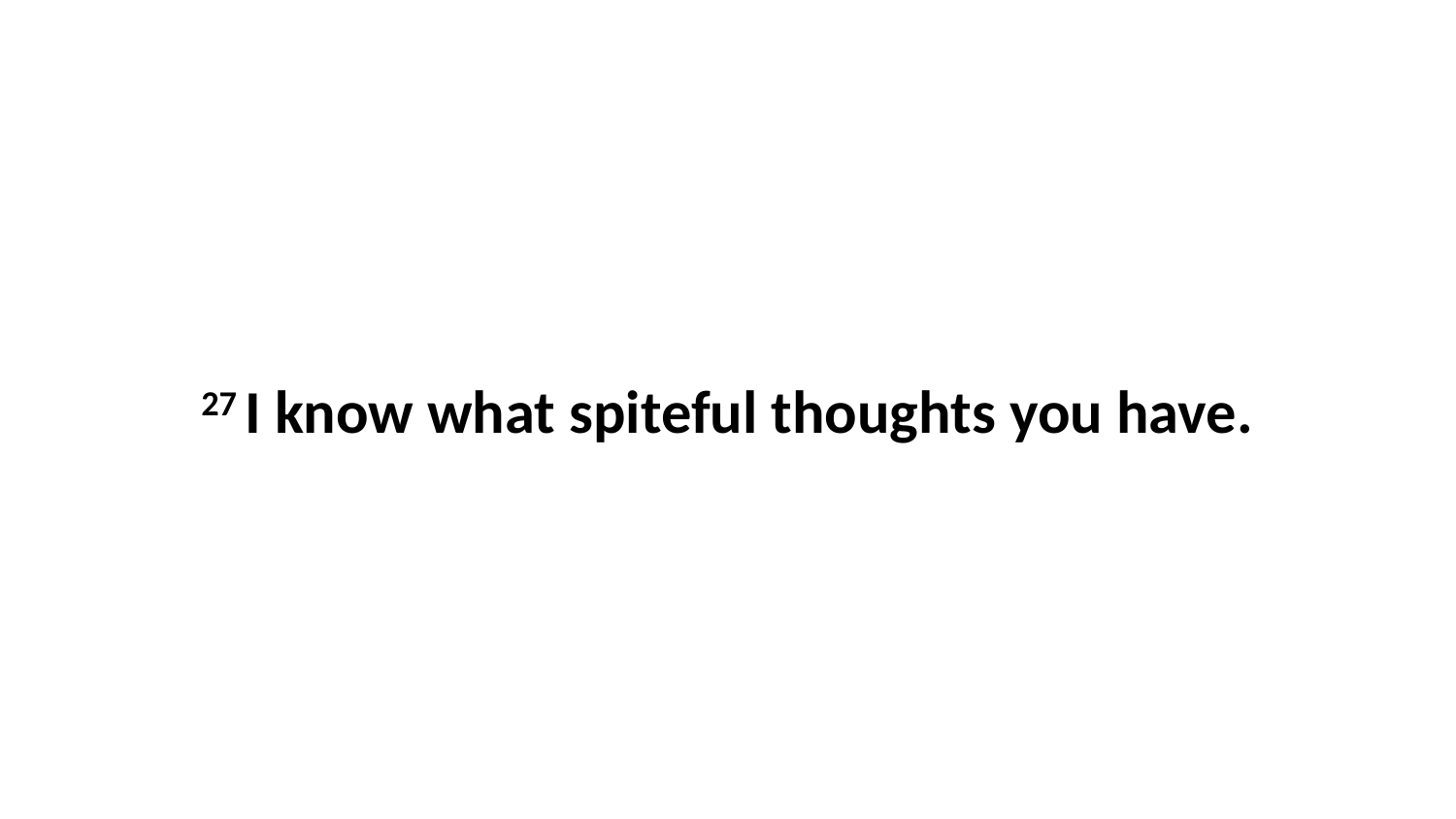

27 I know what spiteful thoughts you have.